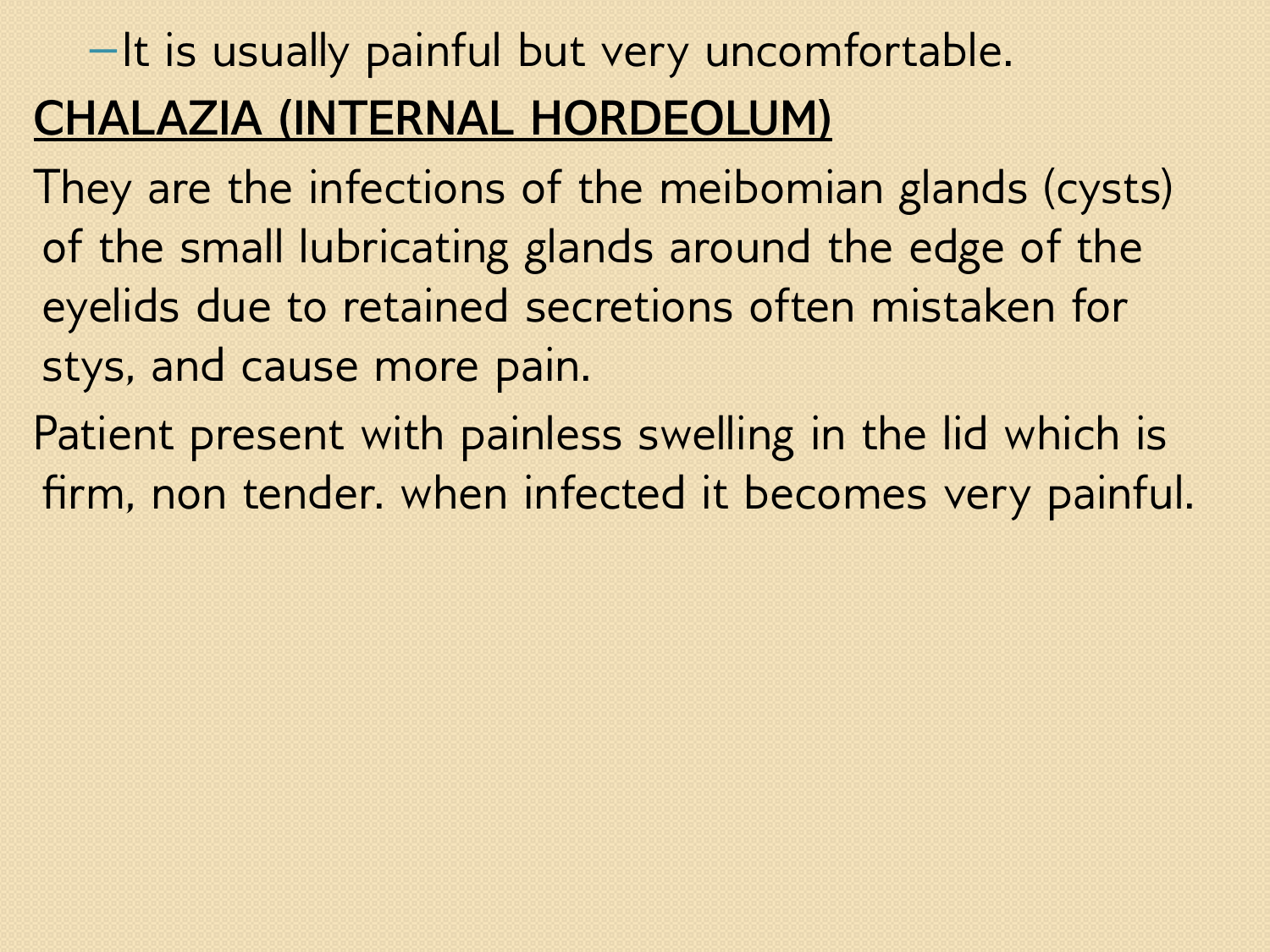

#
It is usually painful but very uncomfortable.
CHALAZIA (INTERNAL HORDEOLUM)
They are the infections of the meibomian glands (cysts) of the small lubricating glands around the edge of the eyelids due to retained secretions often mistaken for stys, and cause more pain.
Patient present with painless swelling in the lid which is firm, non tender. when infected it becomes very painful.

100